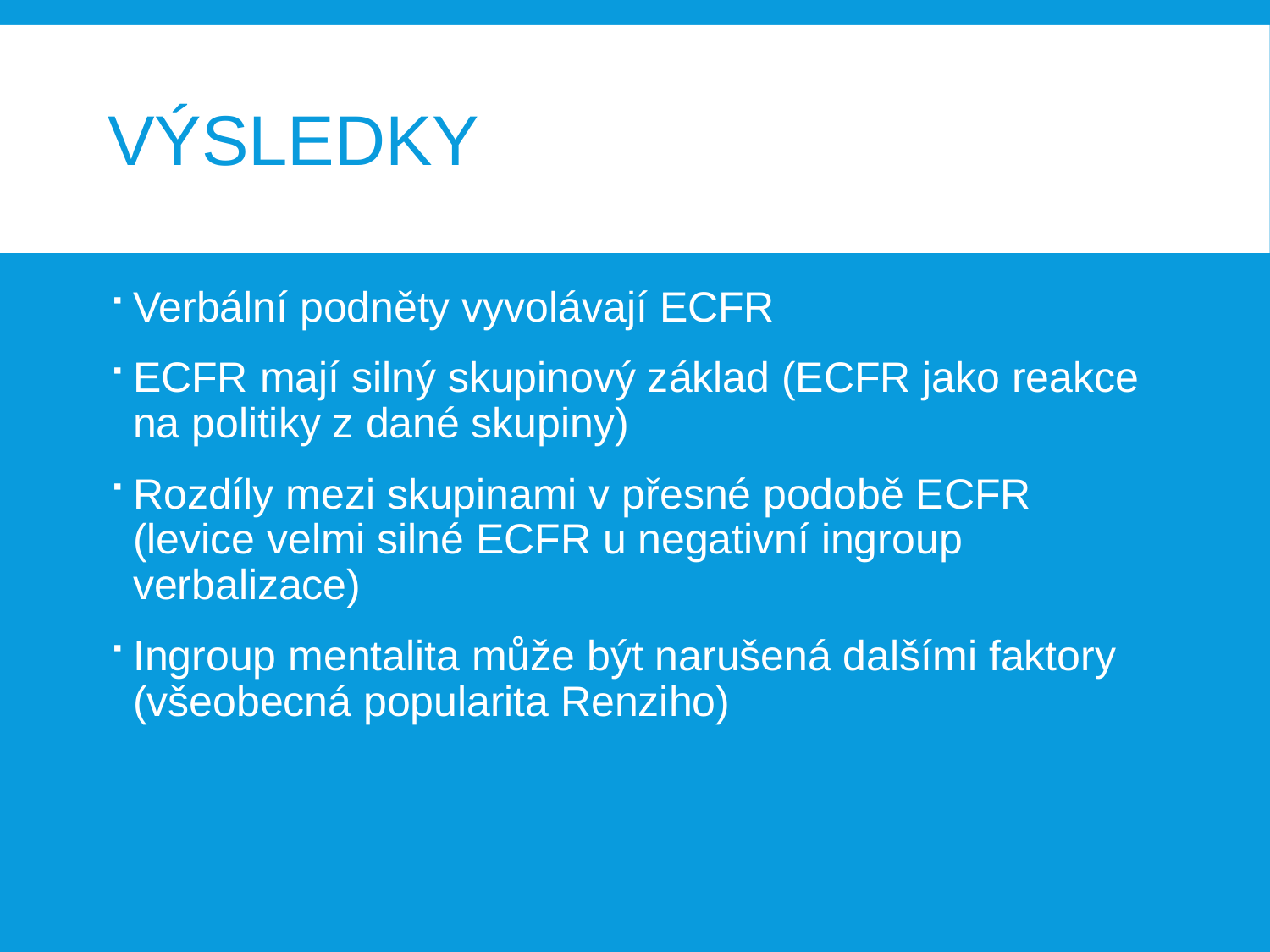

# Výsledky
Verbální podněty vyvolávají ECFR
ECFR mají silný skupinový základ (ECFR jako reakce na politiky z dané skupiny)
Rozdíly mezi skupinami v přesné podobě ECFR (levice velmi silné ECFR u negativní ingroup verbalizace)
Ingroup mentalita může být narušená dalšími faktory (všeobecná popularita Renziho)